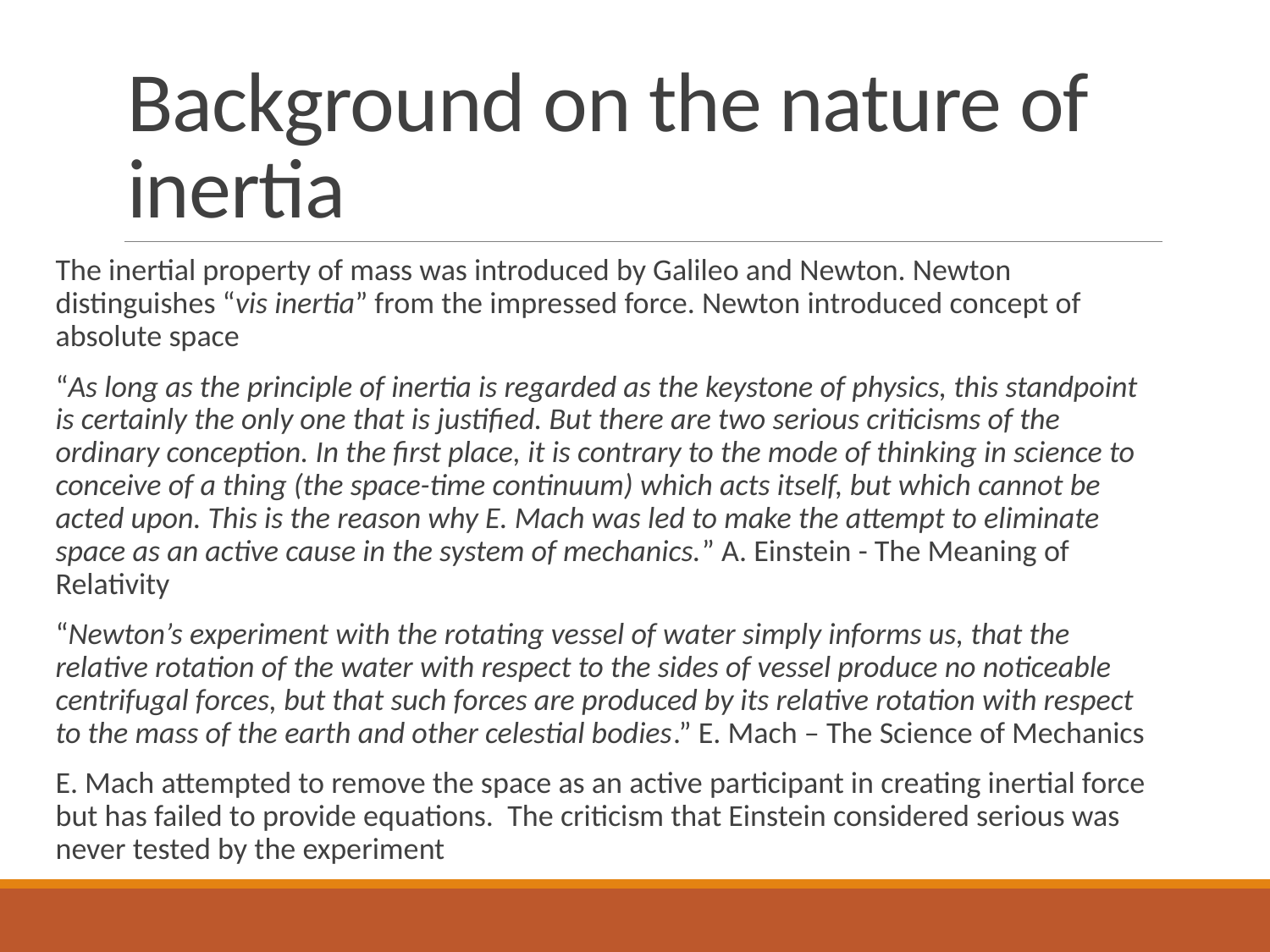

# Background on the nature of inertia
The inertial property of mass was introduced by Galileo and Newton. Newton distinguishes “vis inertia” from the impressed force. Newton introduced concept of absolute space
“As long as the principle of inertia is regarded as the keystone of physics, this standpoint is certainly the only one that is justified. But there are two serious criticisms of the ordinary conception. In the first place, it is contrary to the mode of thinking in science to conceive of a thing (the space-time continuum) which acts itself, but which cannot be acted upon. This is the reason why E. Mach was led to make the attempt to eliminate space as an active cause in the system of mechanics.” A. Einstein - The Meaning of Relativity
“Newton’s experiment with the rotating vessel of water simply informs us, that the relative rotation of the water with respect to the sides of vessel produce no noticeable centrifugal forces, but that such forces are produced by its relative rotation with respect to the mass of the earth and other celestial bodies.” E. Mach – The Science of Mechanics
E. Mach attempted to remove the space as an active participant in creating inertial force but has failed to provide equations.  The criticism that Einstein considered serious was never tested by the experiment